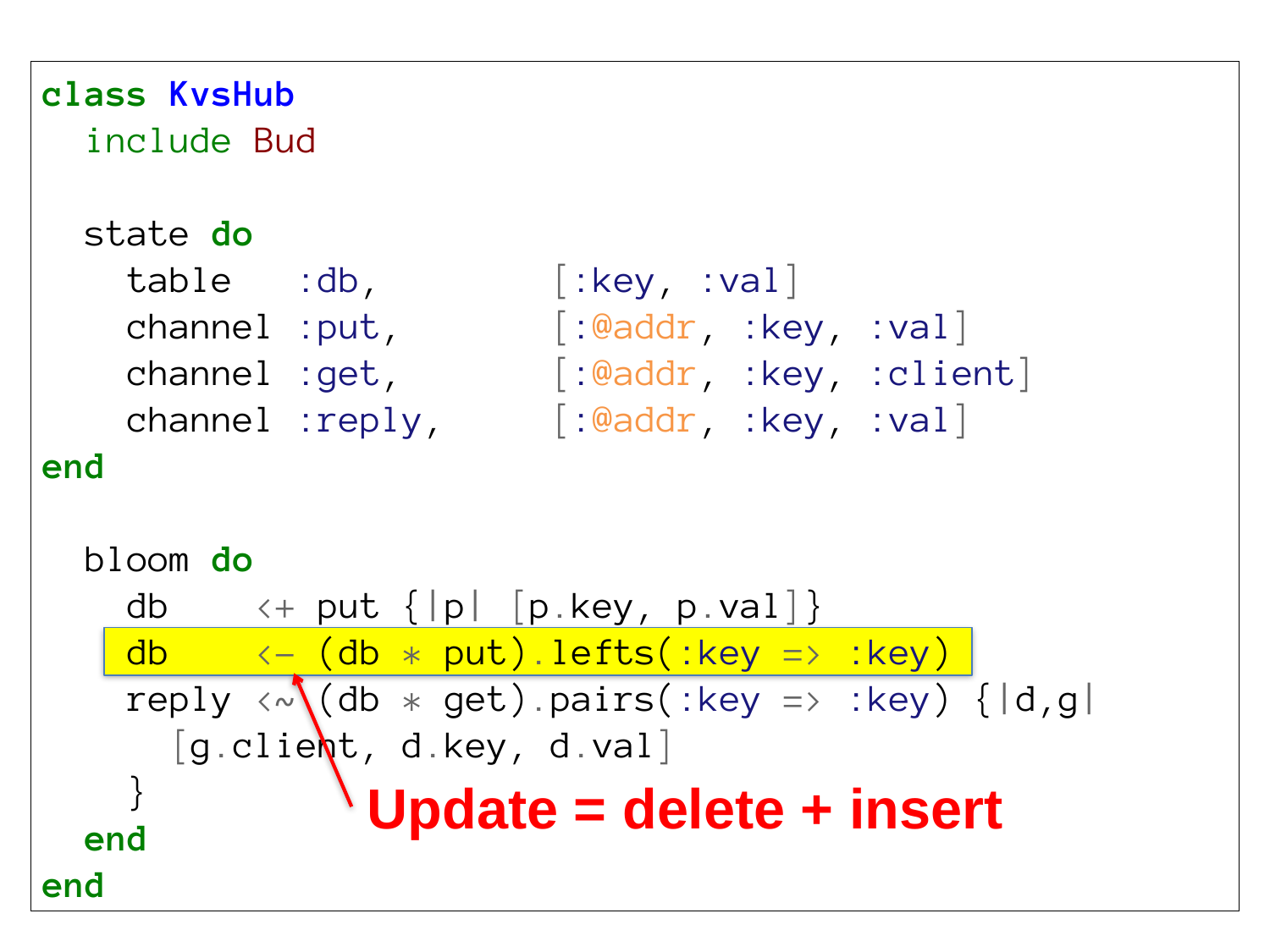

class KvsHub
  include Bud

  state do
    table   :db,        [:key, :val]
    channel :put,       [:@addr, :key, :val]
    channel :get,       [:@addr, :key, :client]
    channel :reply,     [:@addr, :key, :val]
end

  bloom do
    db    <+ put {|p| [p.key, p.val]}
    db    <- (db * put).lefts(:key => :key)
    reply <~ (db * get).pairs(:key => :key) {|d,g|
      [g.client, d.key, d.val]
    }
  end
end

Update = delete + insert